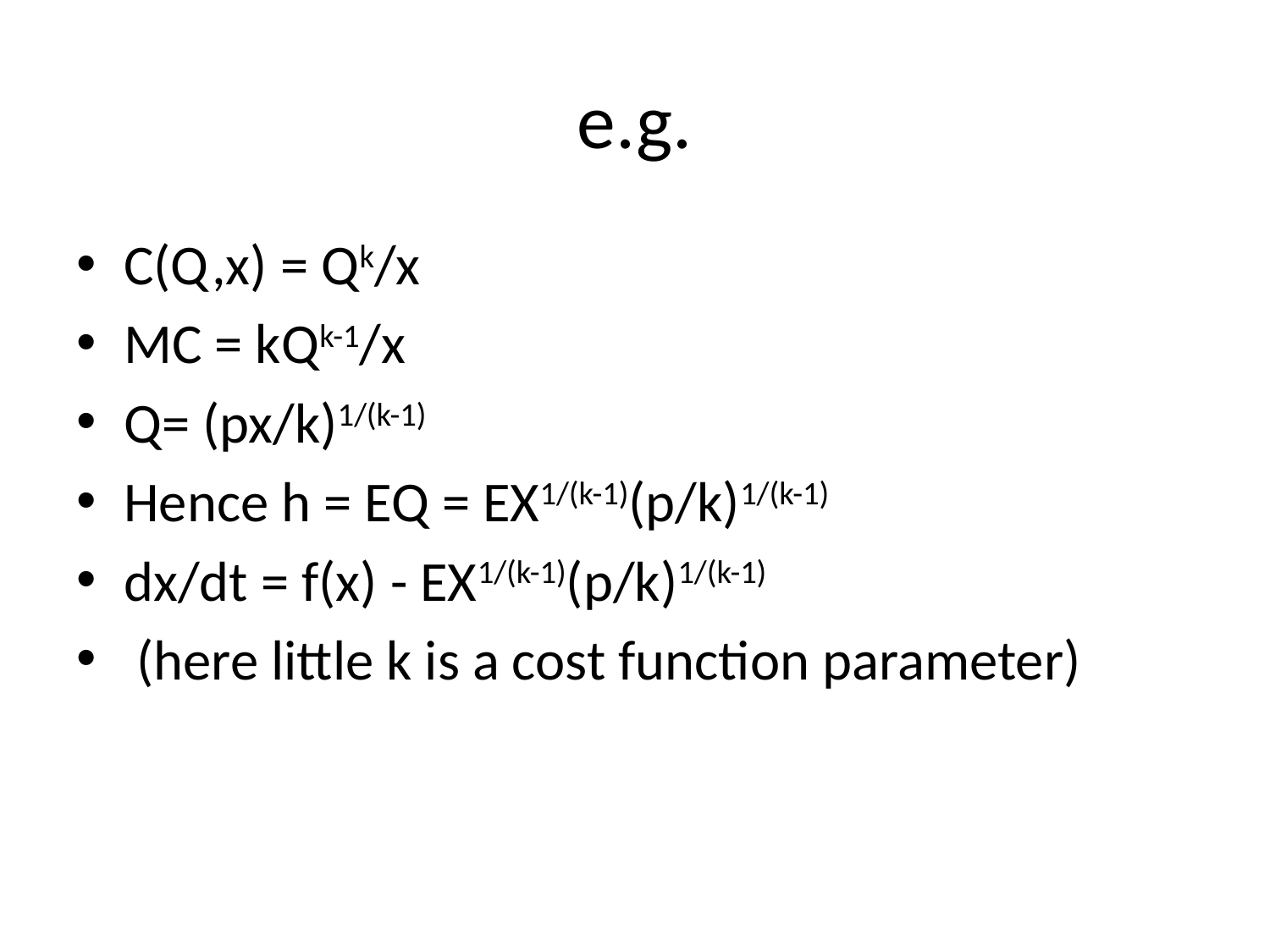

# e.g.
C(Q,x) = Qk/x
MC = kQk-1/x
Q= (px/k)1/(k-1)
Hence h = EQ = EX1/(k-1)(p/k)1/(k-1)
dx/dt = f(x) - EX1/(k-1)(p/k)1/(k-1)
 (here little k is a cost function parameter)